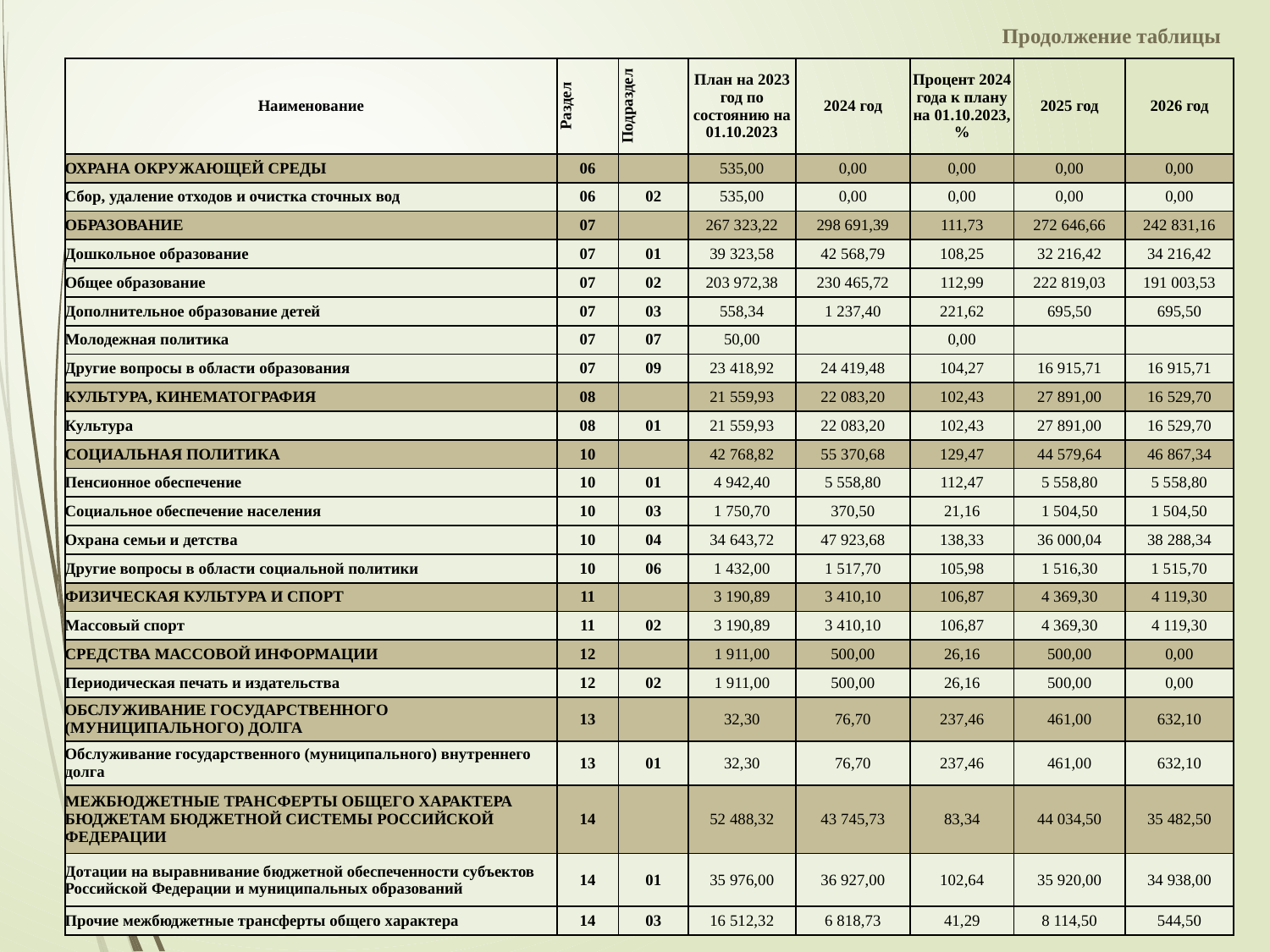

Продолжение таблицы
| Наименование | Раздел | Подраздел | План на 2023 год по состоянию на 01.10.2023 | 2024 год | Процент 2024 года к плану на 01.10.2023, % | 2025 год | 2026 год |
| --- | --- | --- | --- | --- | --- | --- | --- |
| ОХРАНА ОКРУЖАЮЩЕЙ СРЕДЫ | 06 |  | 535,00 | 0,00 | 0,00 | 0,00 | 0,00 |
| Сбор, удаление отходов и очистка сточных вод | 06 | 02 | 535,00 | 0,00 | 0,00 | 0,00 | 0,00 |
| ОБРАЗОВАНИЕ | 07 |  | 267 323,22 | 298 691,39 | 111,73 | 272 646,66 | 242 831,16 |
| Дошкольное образование | 07 | 01 | 39 323,58 | 42 568,79 | 108,25 | 32 216,42 | 34 216,42 |
| Общее образование | 07 | 02 | 203 972,38 | 230 465,72 | 112,99 | 222 819,03 | 191 003,53 |
| Дополнительное образование детей | 07 | 03 | 558,34 | 1 237,40 | 221,62 | 695,50 | 695,50 |
| Молодежная политика | 07 | 07 | 50,00 |  | 0,00 |  |  |
| Другие вопросы в области образования | 07 | 09 | 23 418,92 | 24 419,48 | 104,27 | 16 915,71 | 16 915,71 |
| КУЛЬТУРА, КИНЕМАТОГРАФИЯ | 08 |  | 21 559,93 | 22 083,20 | 102,43 | 27 891,00 | 16 529,70 |
| Культура | 08 | 01 | 21 559,93 | 22 083,20 | 102,43 | 27 891,00 | 16 529,70 |
| СОЦИАЛЬНАЯ ПОЛИТИКА | 10 |  | 42 768,82 | 55 370,68 | 129,47 | 44 579,64 | 46 867,34 |
| Пенсионное обеспечение | 10 | 01 | 4 942,40 | 5 558,80 | 112,47 | 5 558,80 | 5 558,80 |
| Социальное обеспечение населения | 10 | 03 | 1 750,70 | 370,50 | 21,16 | 1 504,50 | 1 504,50 |
| Охрана семьи и детства | 10 | 04 | 34 643,72 | 47 923,68 | 138,33 | 36 000,04 | 38 288,34 |
| Другие вопросы в области социальной политики | 10 | 06 | 1 432,00 | 1 517,70 | 105,98 | 1 516,30 | 1 515,70 |
| ФИЗИЧЕСКАЯ КУЛЬТУРА И СПОРТ | 11 |  | 3 190,89 | 3 410,10 | 106,87 | 4 369,30 | 4 119,30 |
| Массовый спорт | 11 | 02 | 3 190,89 | 3 410,10 | 106,87 | 4 369,30 | 4 119,30 |
| СРЕДСТВА МАССОВОЙ ИНФОРМАЦИИ | 12 |  | 1 911,00 | 500,00 | 26,16 | 500,00 | 0,00 |
| Периодическая печать и издательства | 12 | 02 | 1 911,00 | 500,00 | 26,16 | 500,00 | 0,00 |
| ОБСЛУЖИВАНИЕ ГОСУДАРСТВЕННОГО (МУНИЦИПАЛЬНОГО) ДОЛГА | 13 |  | 32,30 | 76,70 | 237,46 | 461,00 | 632,10 |
| Обслуживание государственного (муниципального) внутреннего долга | 13 | 01 | 32,30 | 76,70 | 237,46 | 461,00 | 632,10 |
| МЕЖБЮДЖЕТНЫЕ ТРАНСФЕРТЫ ОБЩЕГО ХАРАКТЕРА БЮДЖЕТАМ БЮДЖЕТНОЙ СИСТЕМЫ РОССИЙСКОЙ ФЕДЕРАЦИИ | 14 |  | 52 488,32 | 43 745,73 | 83,34 | 44 034,50 | 35 482,50 |
| Дотации на выравнивание бюджетной обеспеченности субъектов Российской Федерации и муниципальных образований | 14 | 01 | 35 976,00 | 36 927,00 | 102,64 | 35 920,00 | 34 938,00 |
| Прочие межбюджетные трансферты общего характера | 14 | 03 | 16 512,32 | 6 818,73 | 41,29 | 8 114,50 | 544,50 |